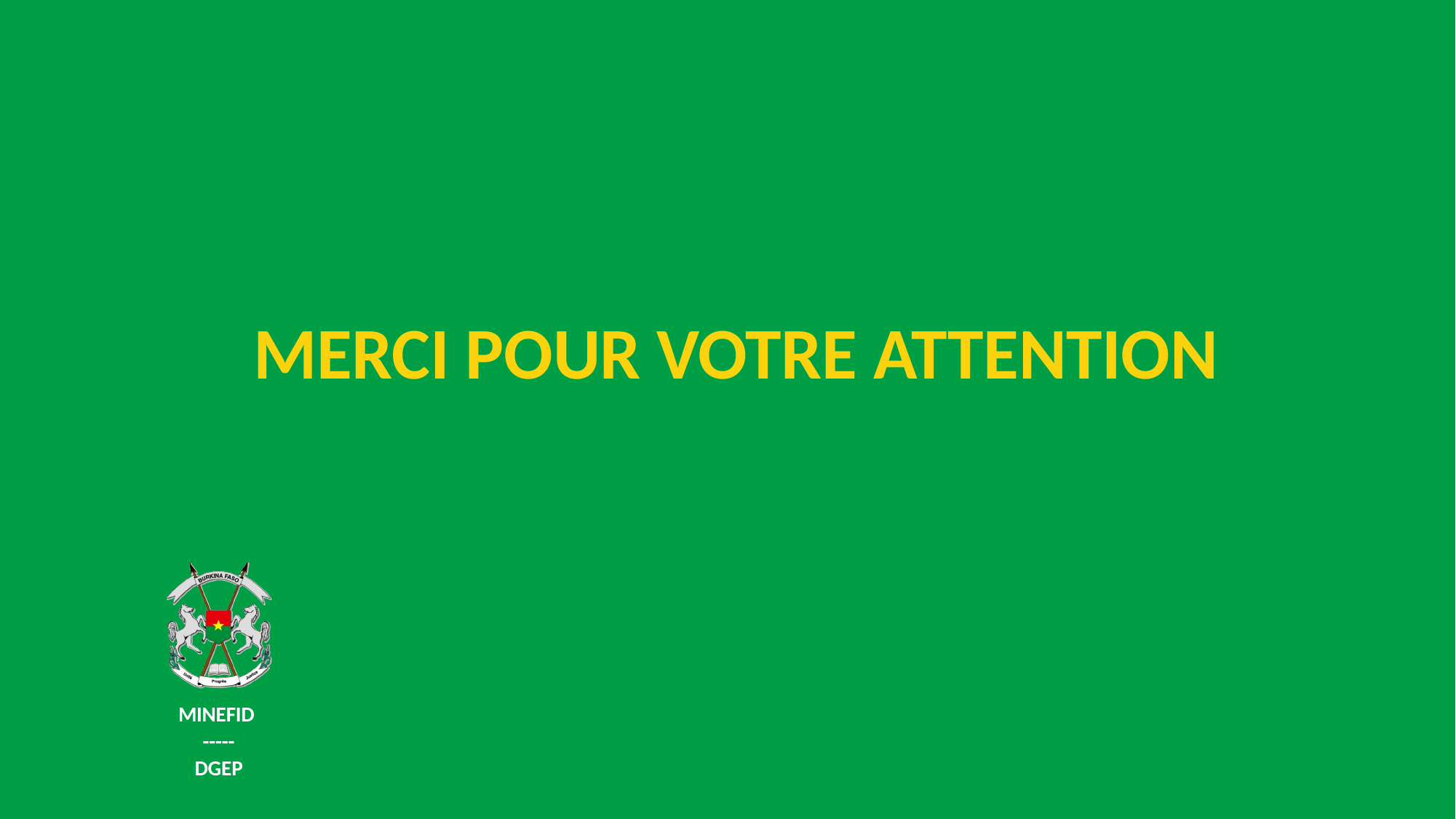

MERCI POUR VOTRE ATTENTION

MINEFID
-----
DGEP